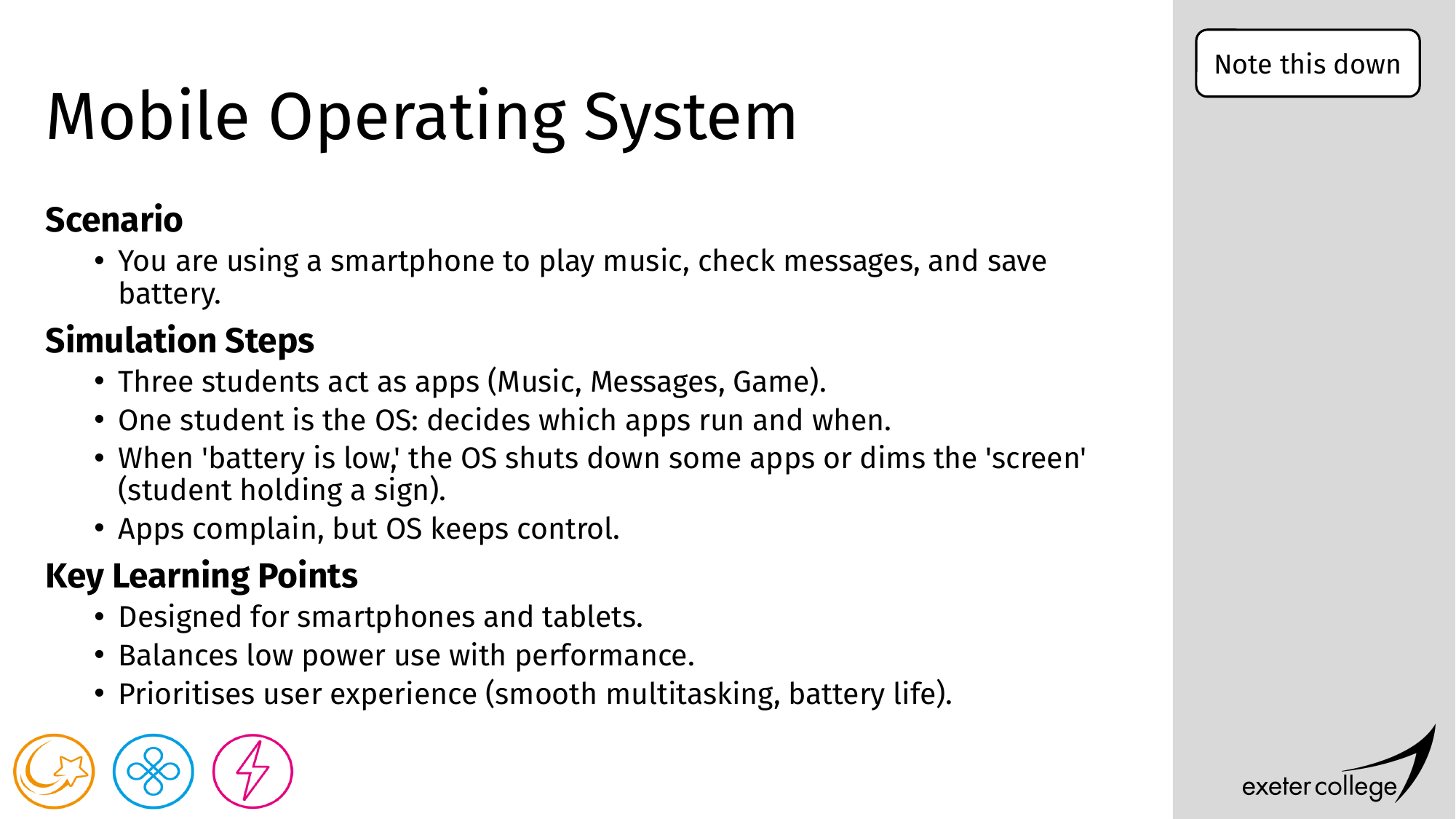

Note this down
# Mobile Operating System
Scenario
You are using a smartphone to play music, check messages, and save battery.
Simulation Steps
Three students act as apps (Music, Messages, Game).
One student is the OS: decides which apps run and when.
When 'battery is low,' the OS shuts down some apps or dims the 'screen' (student holding a sign).
Apps complain, but OS keeps control.
Key Learning Points
Designed for smartphones and tablets.
Balances low power use with performance.
Prioritises user experience (smooth multitasking, battery life).